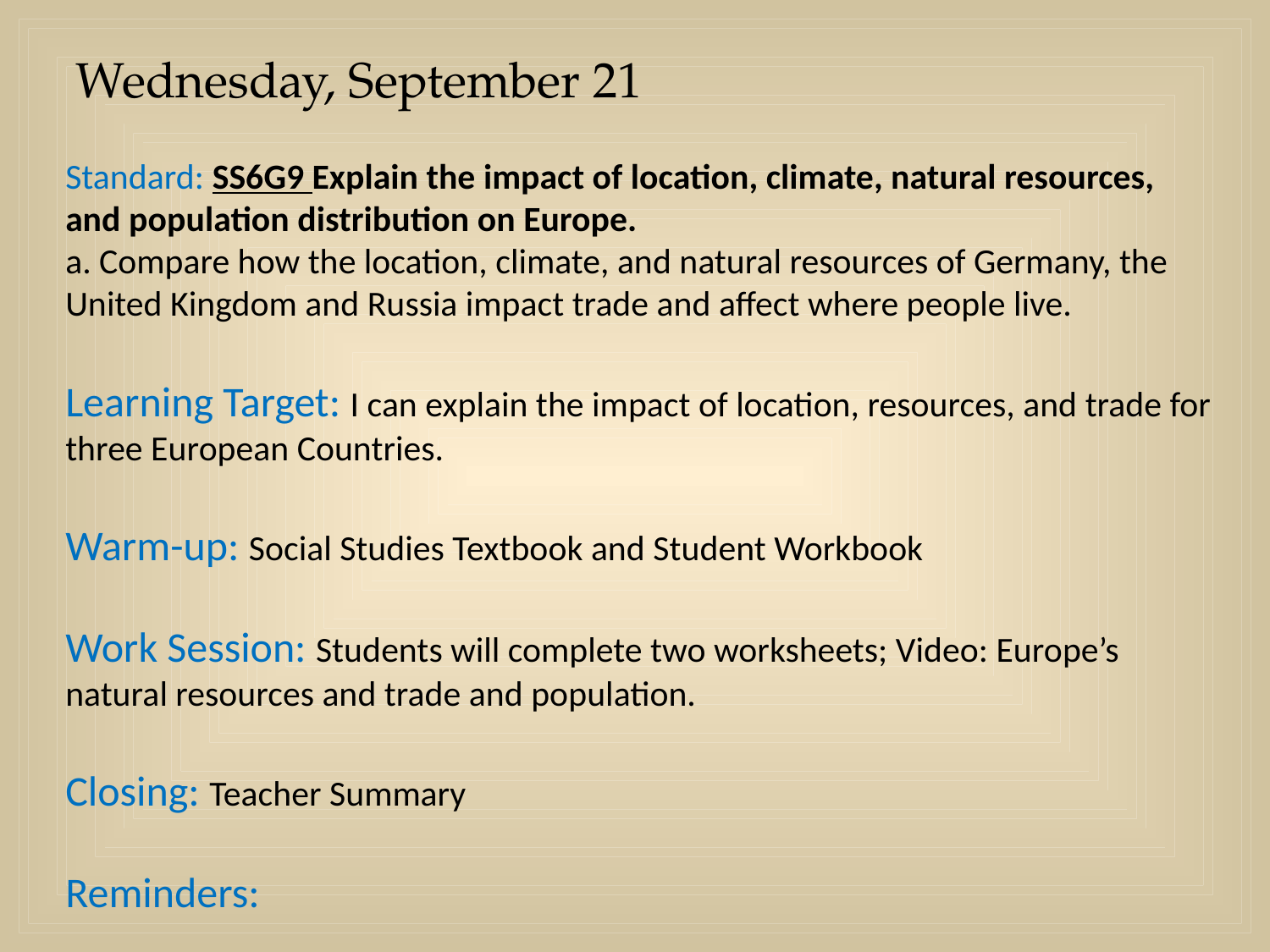

Wednesday, September 21
Standard: SS6G9 Explain the impact of location, climate, natural resources, and population distribution on Europe.
a. Compare how the location, climate, and natural resources of Germany, the United Kingdom and Russia impact trade and affect where people live.

Learning Target: I can explain the impact of location, resources, and trade for three European Countries.

Warm-up: Social Studies Textbook and Student Workbook

Work Session: Students will complete two worksheets; Video: Europe’s natural resources and trade and population.

Closing: Teacher Summary

Reminders: